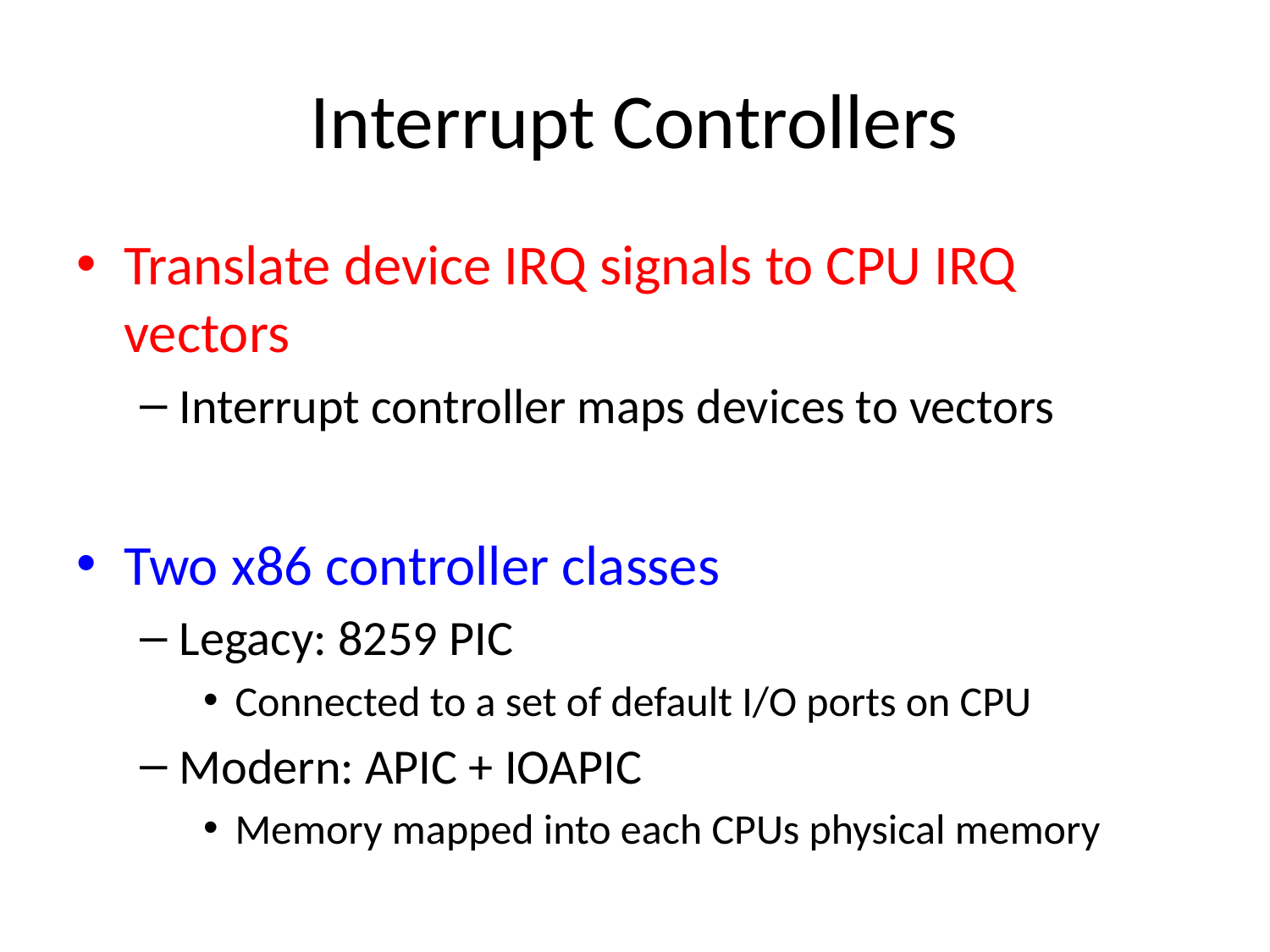

# Interrupt Controllers
Translate device IRQ signals to CPU IRQ vectors
Interrupt controller maps devices to vectors

Two x86 controller classes
Legacy: 8259 PIC
Connected to a set of default I/O ports on CPU
Modern: APIC + IOAPIC
Memory mapped into each CPUs physical memory